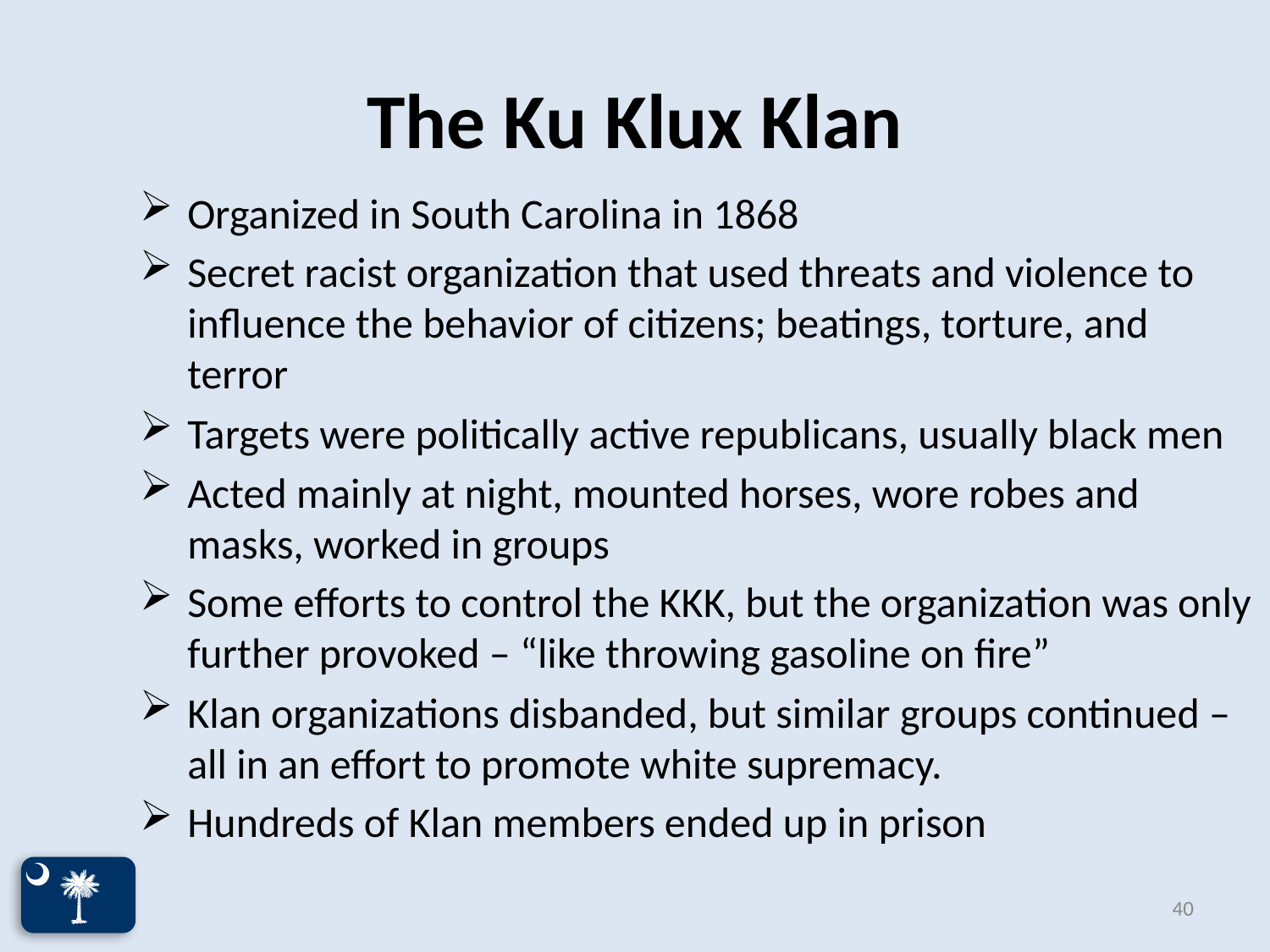

# The Ku Klux Klan
Organized in South Carolina in 1868
Secret racist organization that used threats and violence to influence the behavior of citizens; beatings, torture, and terror
Targets were politically active republicans, usually black men
Acted mainly at night, mounted horses, wore robes and masks, worked in groups
Some efforts to control the KKK, but the organization was only further provoked – “like throwing gasoline on fire”
Klan organizations disbanded, but similar groups continued – all in an effort to promote white supremacy.
Hundreds of Klan members ended up in prison
40